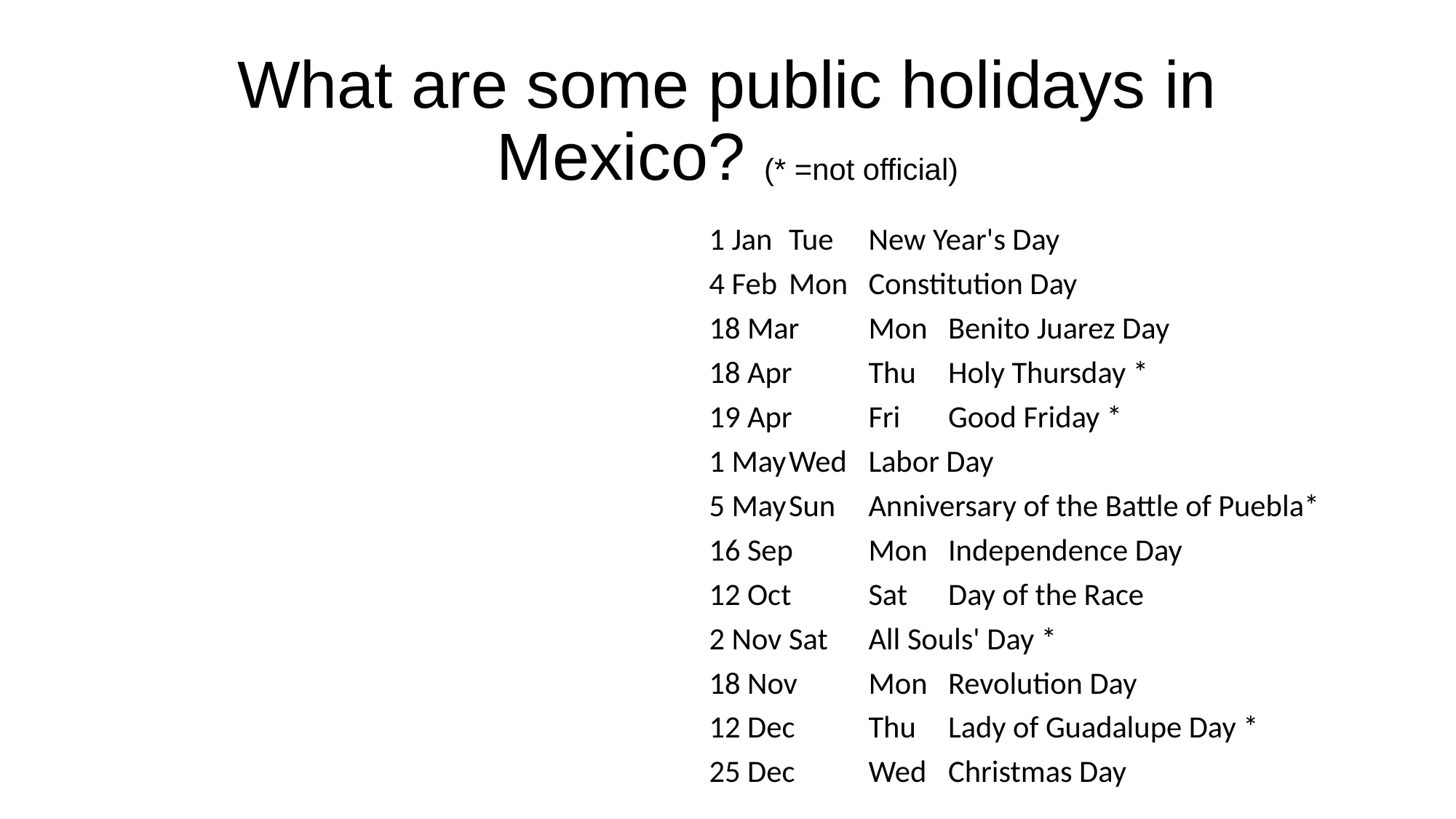

# What are some public holidays in Mexico? (* =not official)

1 Jan	Tue	New Year's Day
4 Feb	Mon	Constitution Day
18 Mar	Mon	Benito Juarez Day
18 Apr	Thu	Holy Thursday *
19 Apr	Fri	Good Friday *
1 May	Wed	Labor Day
5 May	Sun	Anniversary of the Battle of Puebla*
16 Sep	Mon	Independence Day
12 Oct	Sat	Day of the Race
2 Nov	Sat	All Souls' Day *
18 Nov	Mon	Revolution Day
12 Dec	Thu	Lady of Guadalupe Day *
25 Dec	Wed	Christmas Day